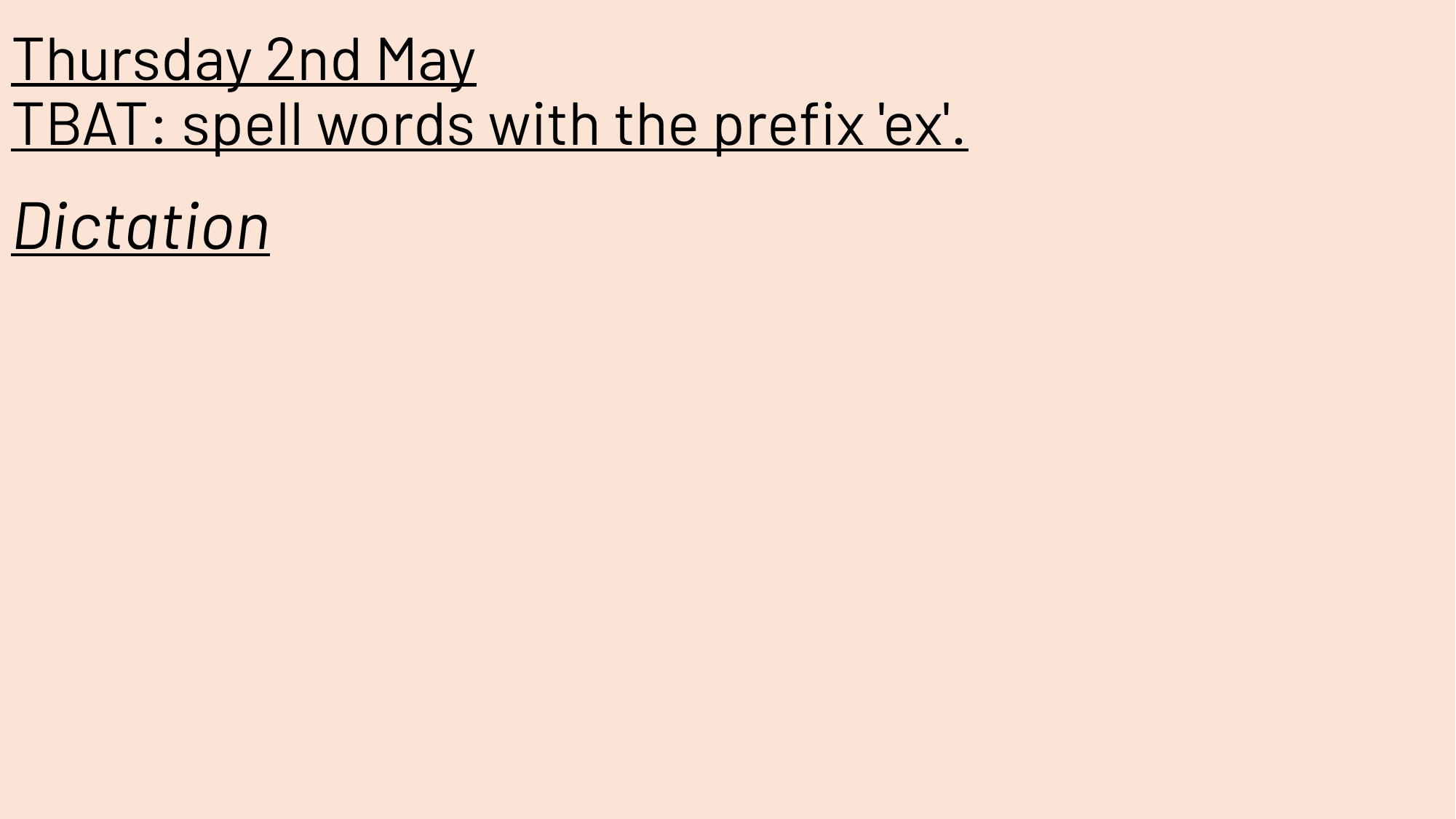

# Thursday 2nd May TBAT: spell words with the prefix 'ex'.
Dictation